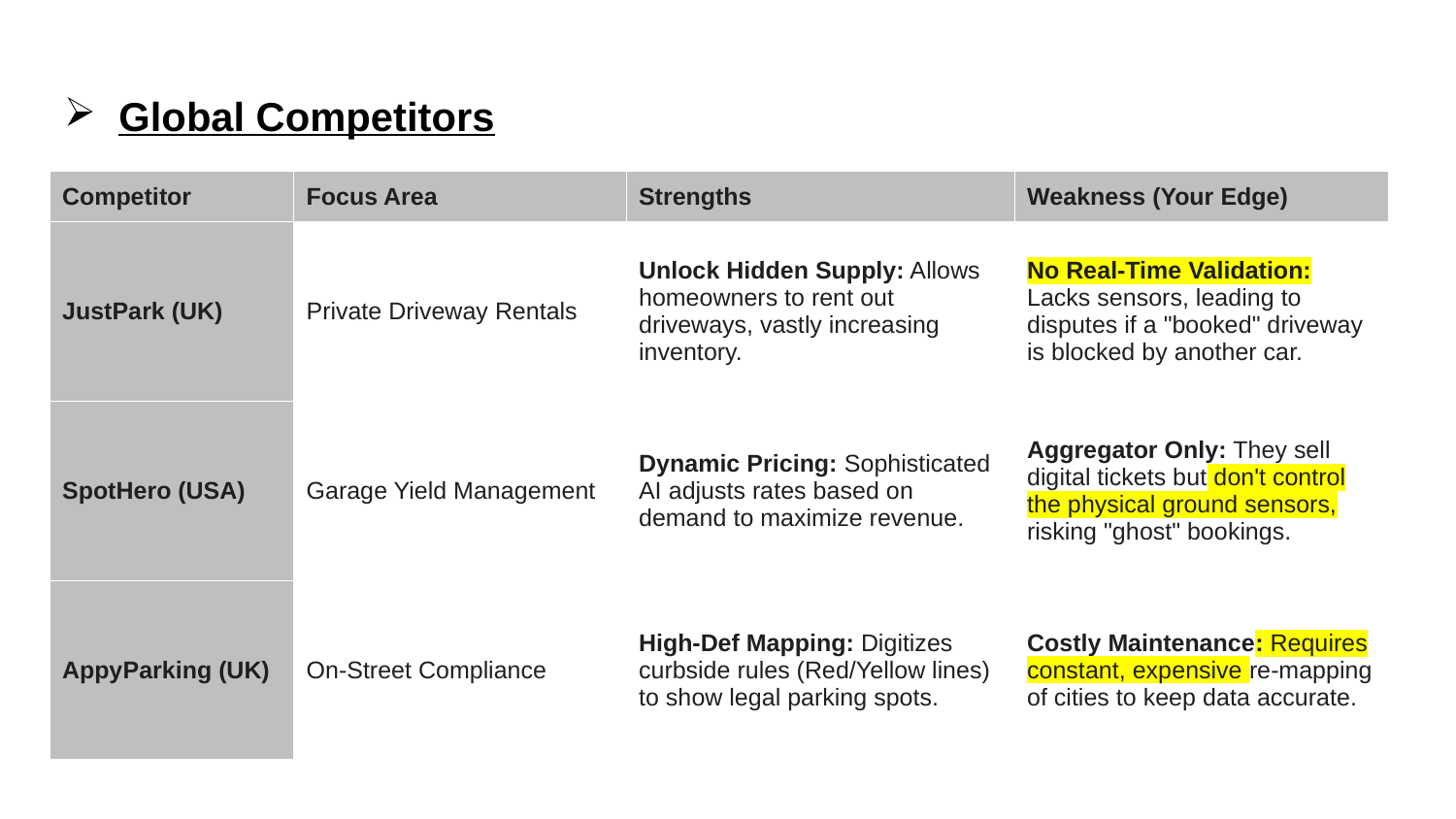

# Global Competitors
| Competitor | Focus Area | Strengths | Weakness (Your Edge) |
| --- | --- | --- | --- |
| JustPark (UK) | Private Driveway Rentals | Unlock Hidden Supply: Allows homeowners to rent out driveways, vastly increasing inventory. | No Real-Time Validation: Lacks sensors, leading to disputes if a "booked" driveway is blocked by another car. |
| SpotHero (USA) | Garage Yield Management | Dynamic Pricing: Sophisticated AI adjusts rates based on demand to maximize revenue. | Aggregator Only: They sell digital tickets but don't control the physical ground sensors, risking "ghost" bookings. |
| AppyParking (UK) | On-Street Compliance | High-Def Mapping: Digitizes curbside rules (Red/Yellow lines) to show legal parking spots. | Costly Maintenance: Requires constant, expensive re-mapping of cities to keep data accurate. |